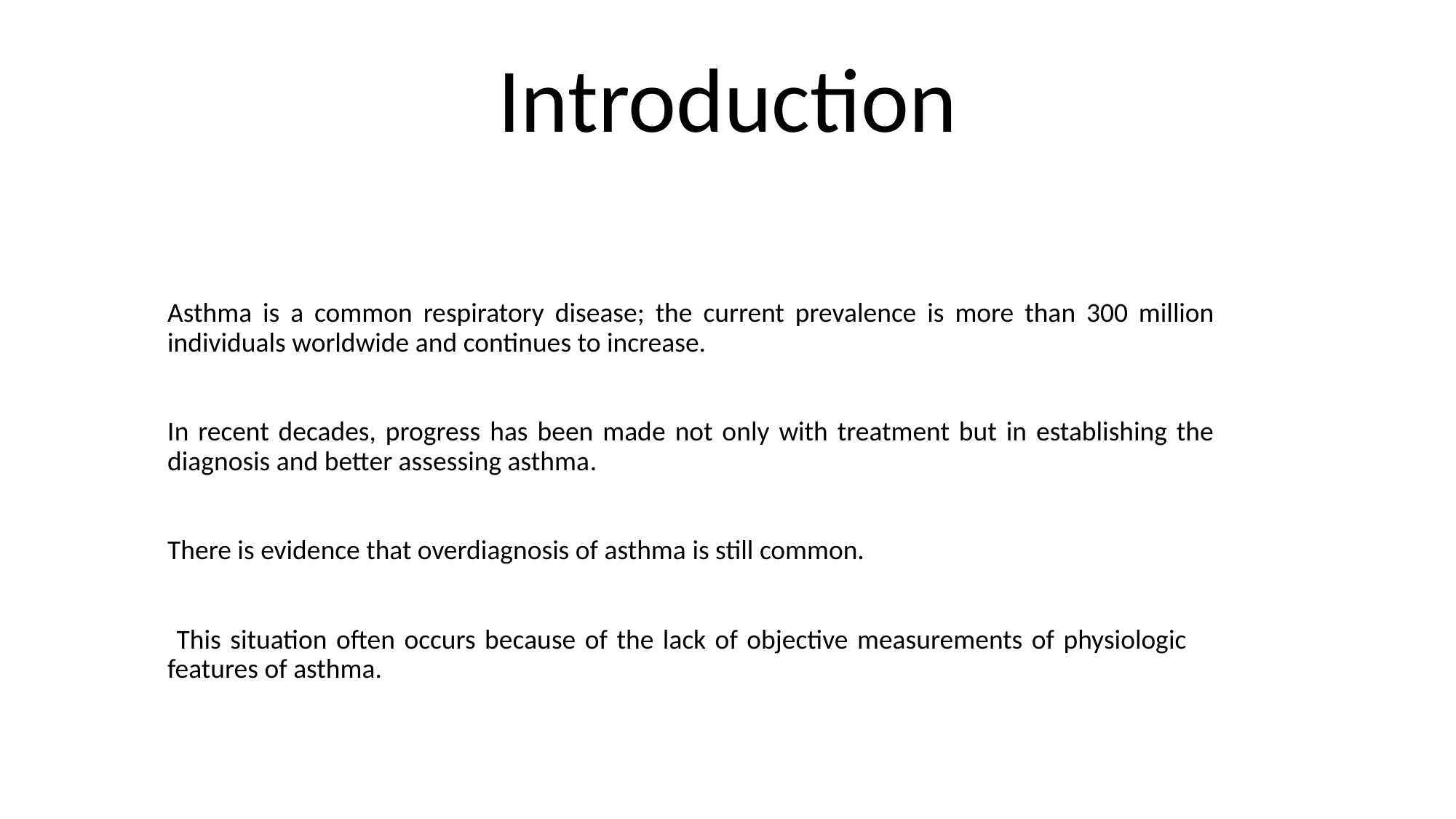

# Introduction
Asthma is a common respiratory disease; the current prevalence is more than 300 million individuals worldwide and continues to increase.

In recent decades, progress has been made not only with treatment but in establishing the diagnosis and better assessing asthma.

There is evidence that overdiagnosis of asthma is still common.

 This situation often occurs because of the lack of objective measurements of physiologic    features of asthma.